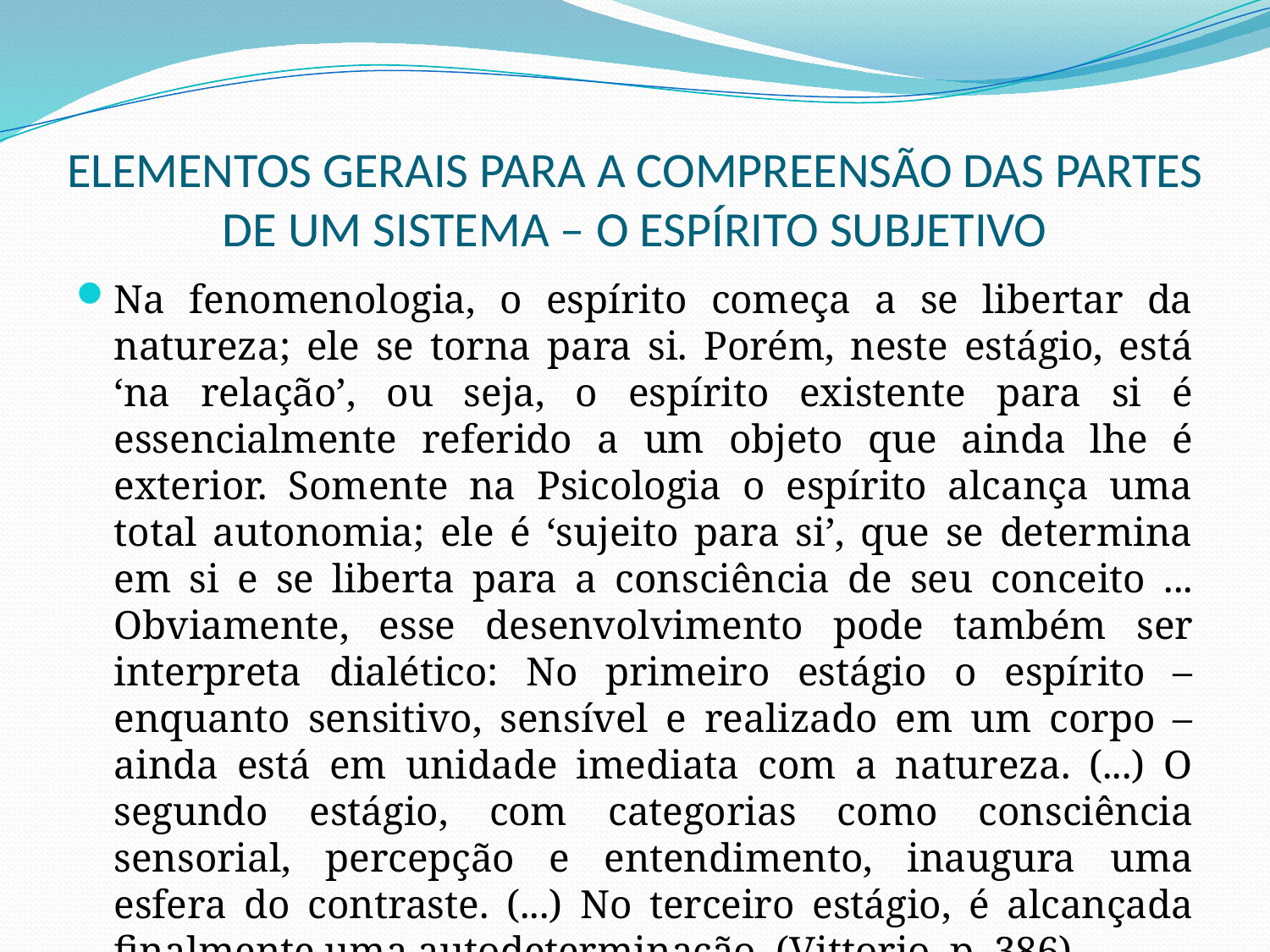

# ELEMENTOS GERAIS PARA A COMPREENSÃO DAS PARTES DE UM SISTEMA – O ESPÍRITO SUBJETIVO
Na fenomenologia, o espírito começa a se libertar da natureza; ele se torna para si. Porém, neste estágio, está ‘na relação’, ou seja, o espírito existente para si é essencialmente referido a um objeto que ainda lhe é exterior. Somente na Psicologia o espírito alcança uma total autonomia; ele é ‘sujeito para si’, que se determina em si e se liberta para a consciência de seu conceito ... Obviamente, esse desenvolvimento pode também ser interpreta dialético: No primeiro estágio o espírito – enquanto sensitivo, sensível e realizado em um corpo – ainda está em unidade imediata com a natureza. (...) O segundo estágio, com categorias como consciência sensorial, percepção e entendimento, inaugura uma esfera do contraste. (...) No terceiro estágio, é alcançada finalmente uma autodeterminação. (Vittorio, p. 386).